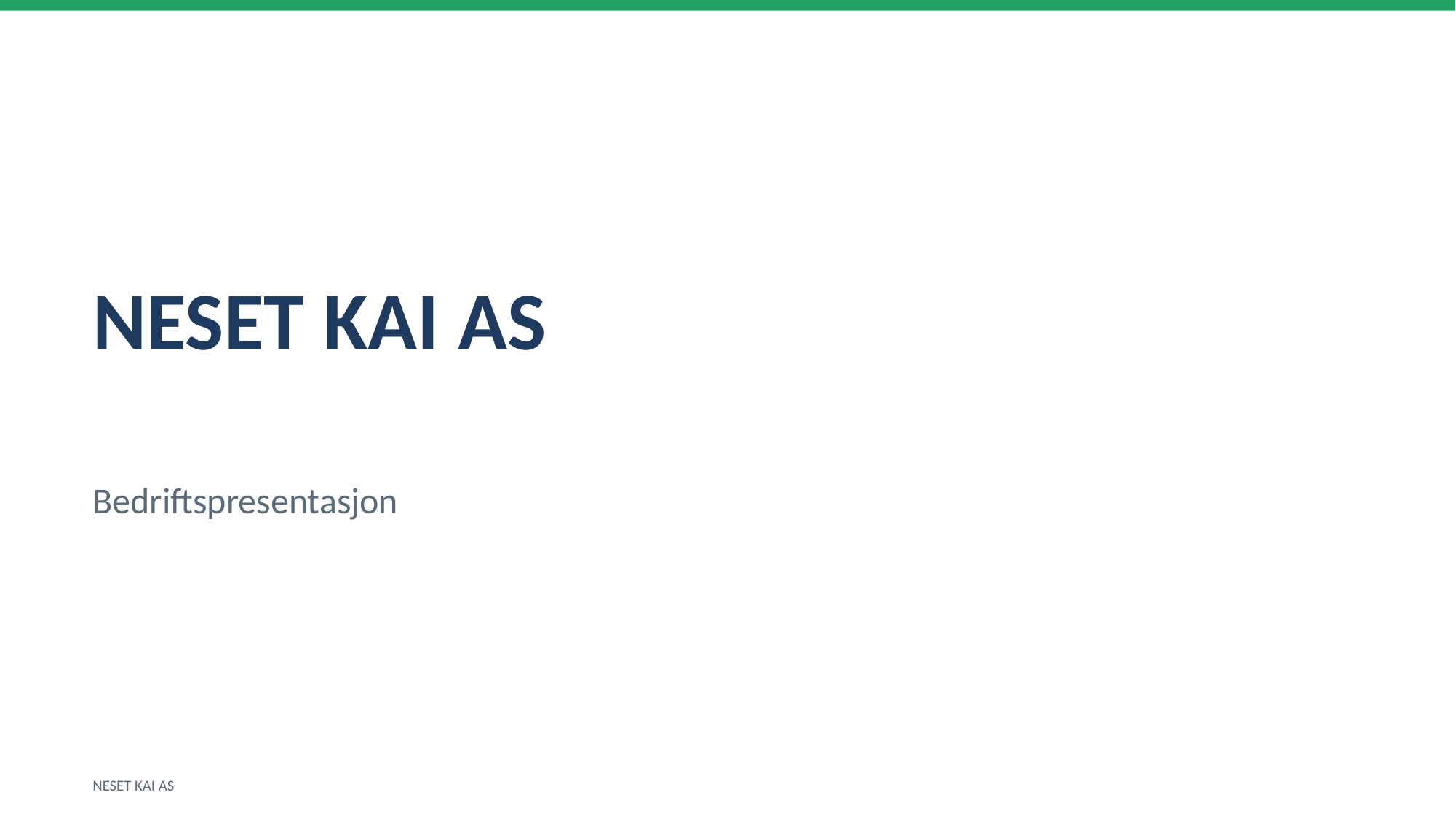

NESET KAI AS
Bedriftspresentasjon
NESET KAI AS